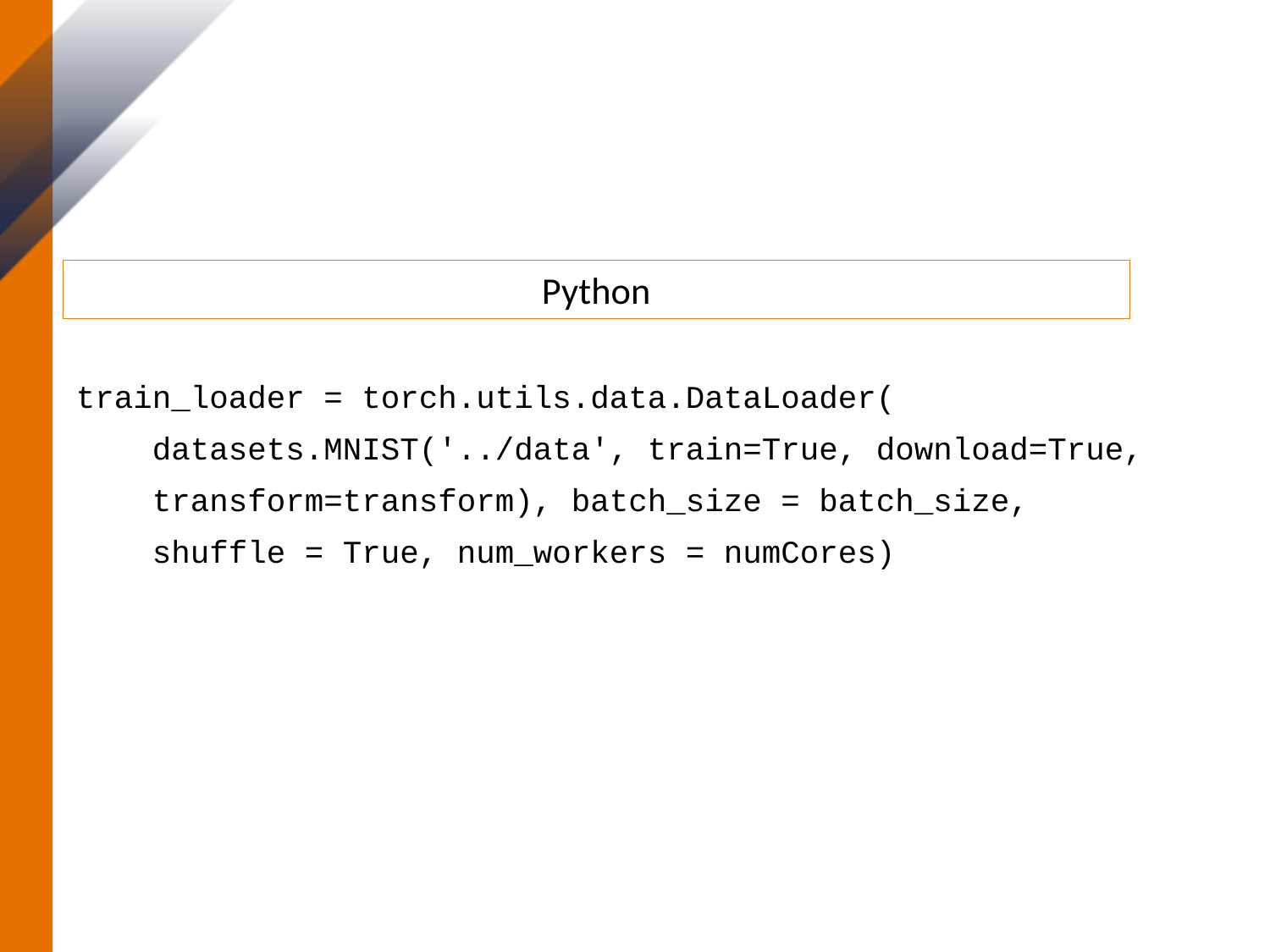

# 3.  Read in the Training Data

train_loader = torch.utils.data.DataLoader(
    datasets.MNIST('../data', train=True, download=True,
    transform=transform), batch_size = batch_size,
    shuffle = True, num_workers = numCores)